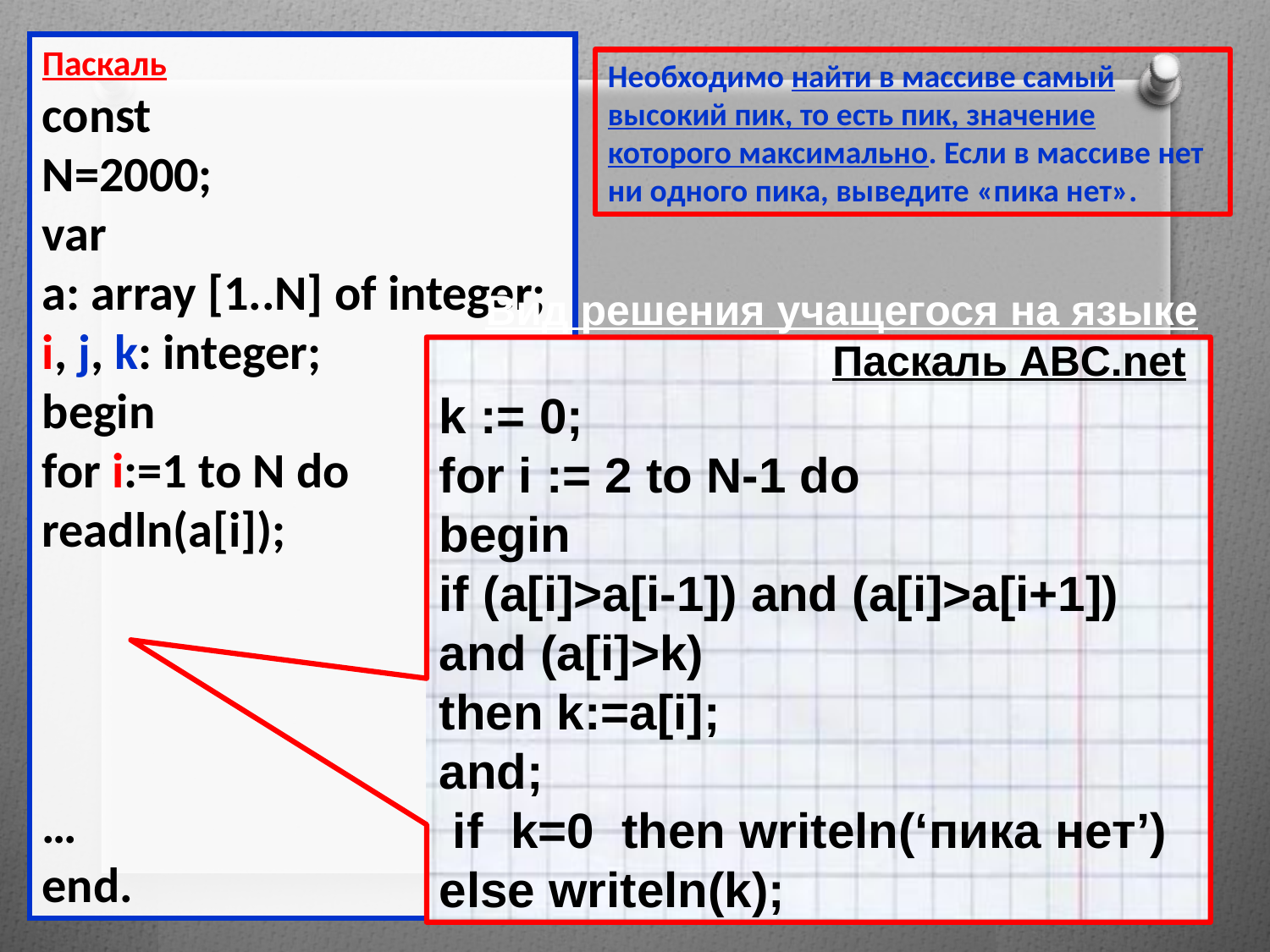

Паскаль
const
N=2000;
var
a: array [1..N] of integer;
i, j, k: integer;
begin
for i:=1 to N do
readln(a[i]);

…
end.
Необходимо найти в массиве самый высокий пик, то есть пик, значение которого максимально. Если в массиве нет ни одного пика, выведите «пика нет».

Вид решения учащегося на языке Паскаль ABC.net
k := 0;
for i := 2 to N-1 do
begin
if (a[i]>a[i-1]) and (a[i]>a[i+1]) and (a[i]>k)
then k:=a[i];
and;
 if  k=0  then writeln(‘пика нет’) else writeln(k);

20